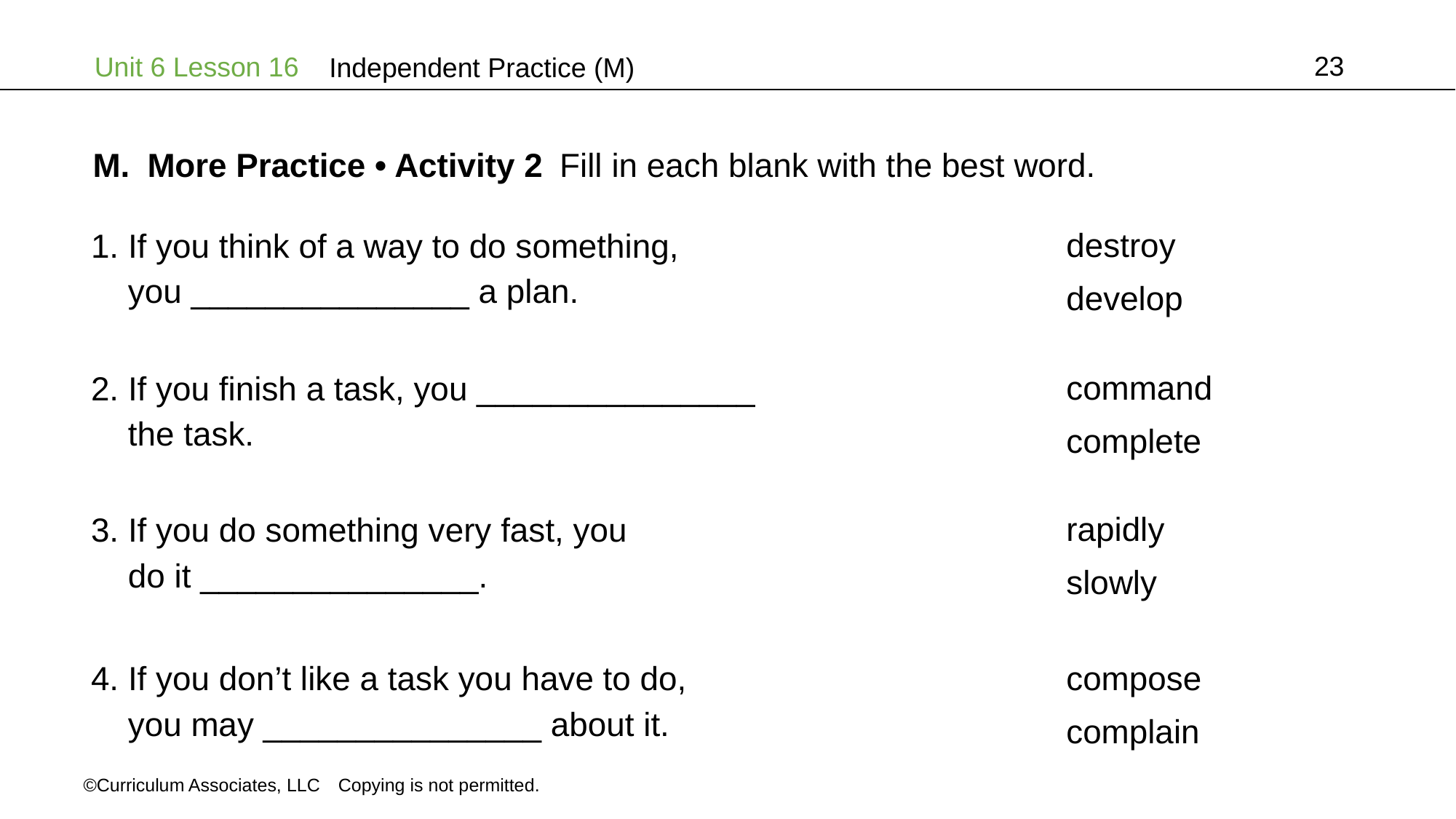

23
Independent Practice (M)
More Practice • Activity 2 Fill in each blank with the best word.
destroy
develop
1. If you think of a way to do something,
    you _______________ a plan.
command
complete
2. If you finish a task, you _______________
    the task.
rapidly
slowly
3. If you do something very fast, you
    do it _______________.
compose
complain
4. If you don’t like a task you have to do,
    you may _______________ about it.